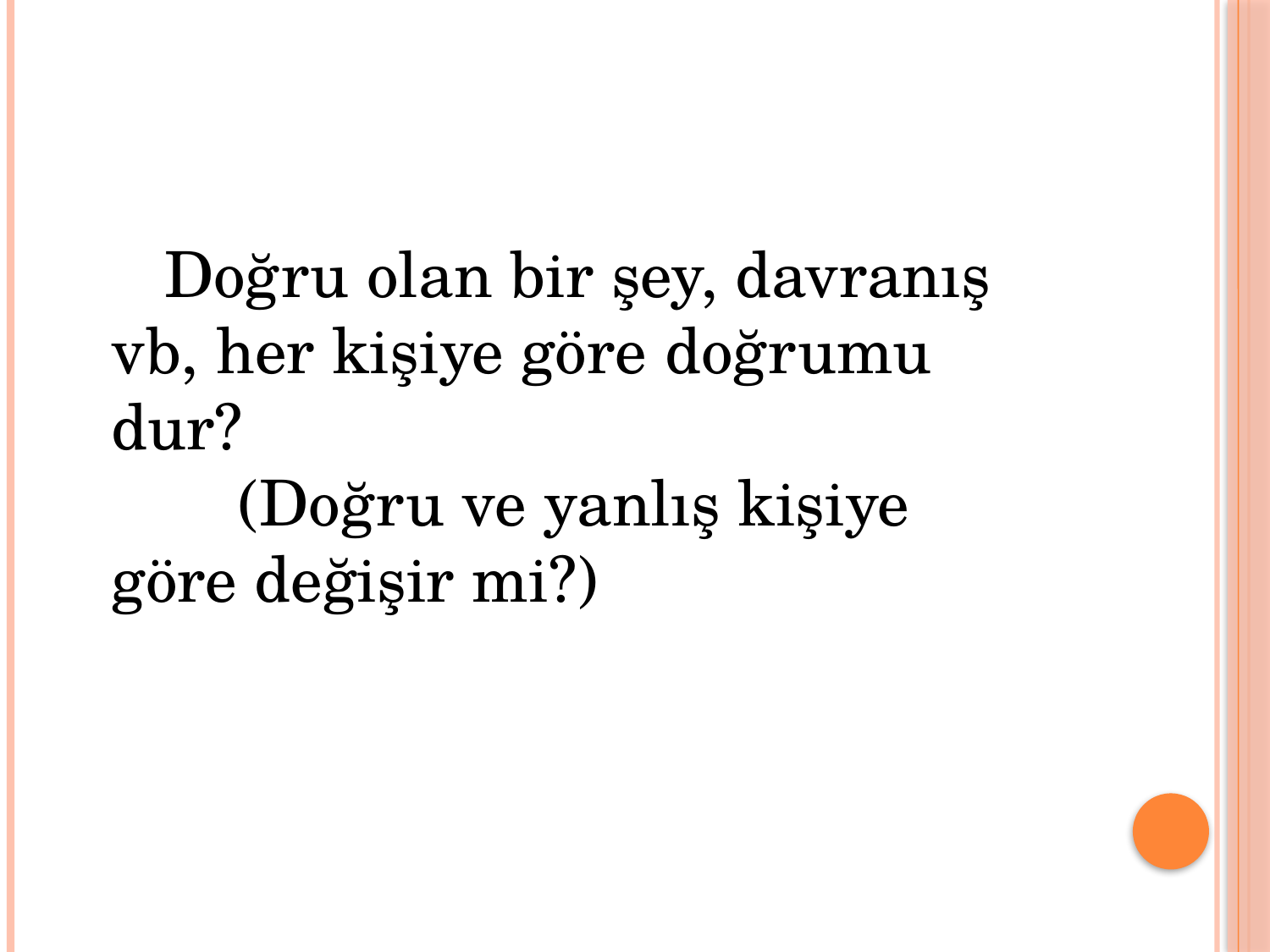

#

   Doğru olan bir şey, davranış vb, her kişiye göre doğrumu dur?						(Doğru ve yanlış kişiye göre değişir mi?)